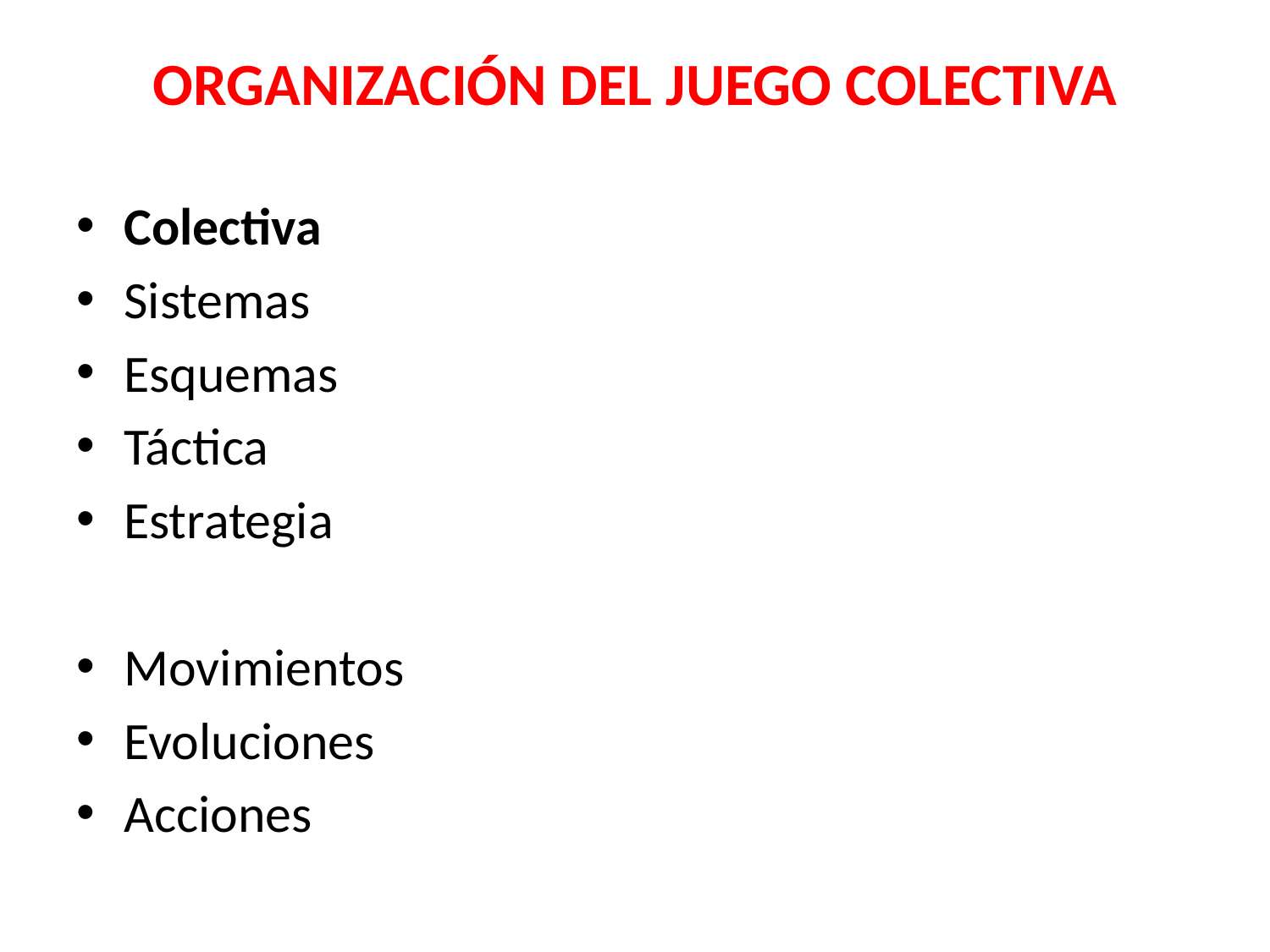

# ORGANIZACIÓN DEL JUEGO COLECTIVA
Colectiva
Sistemas
Esquemas
Táctica
Estrategia

Movimientos
Evoluciones
Acciones